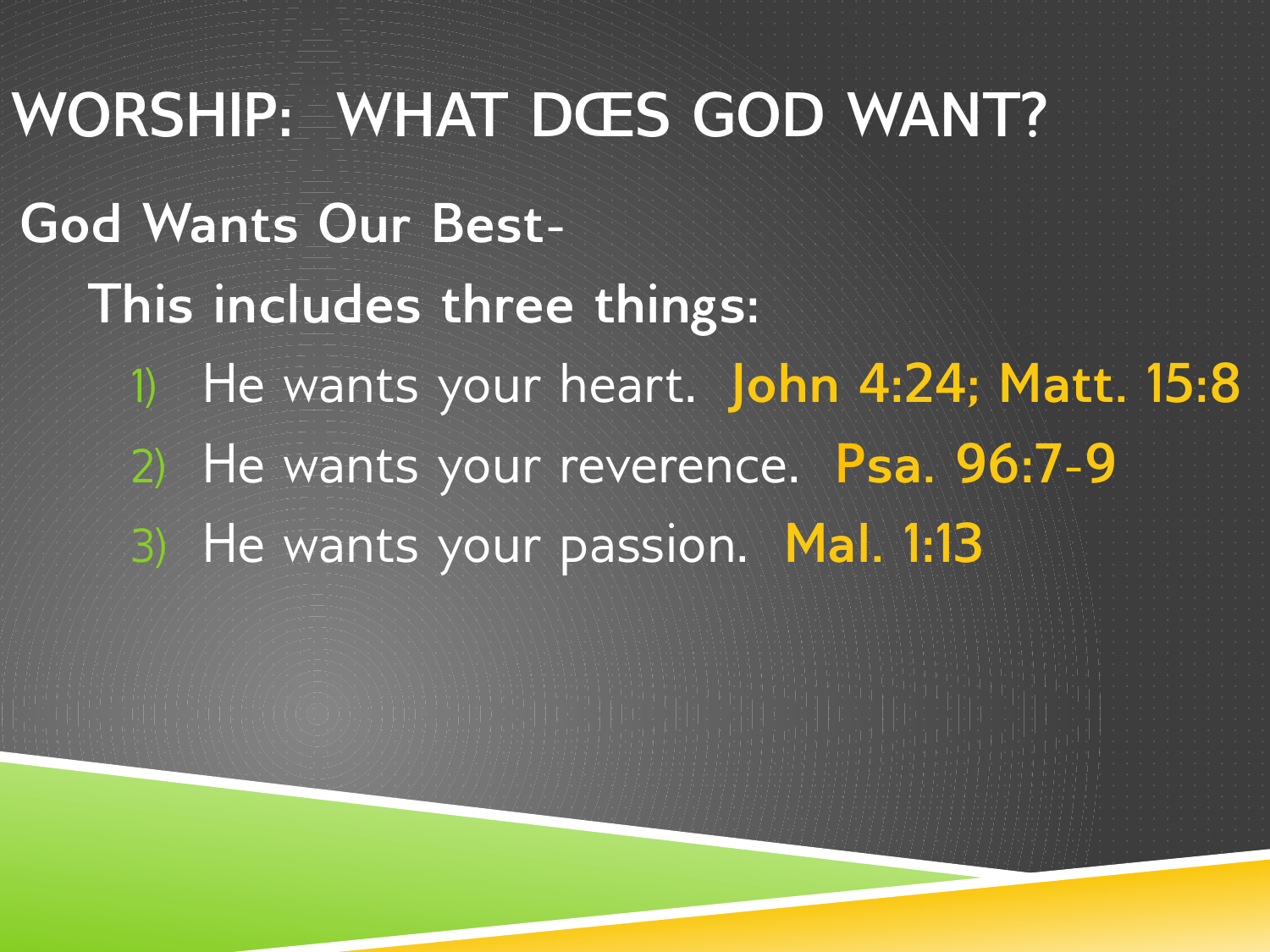

# Worship:  What Does God Want?
God Wants Our Best-
    This includes three things:
He wants your heart.  John 4:24; Matt. 15:8
He wants your reverence.  Psa. 96:7-9
He wants your passion.  Mal. 1:13